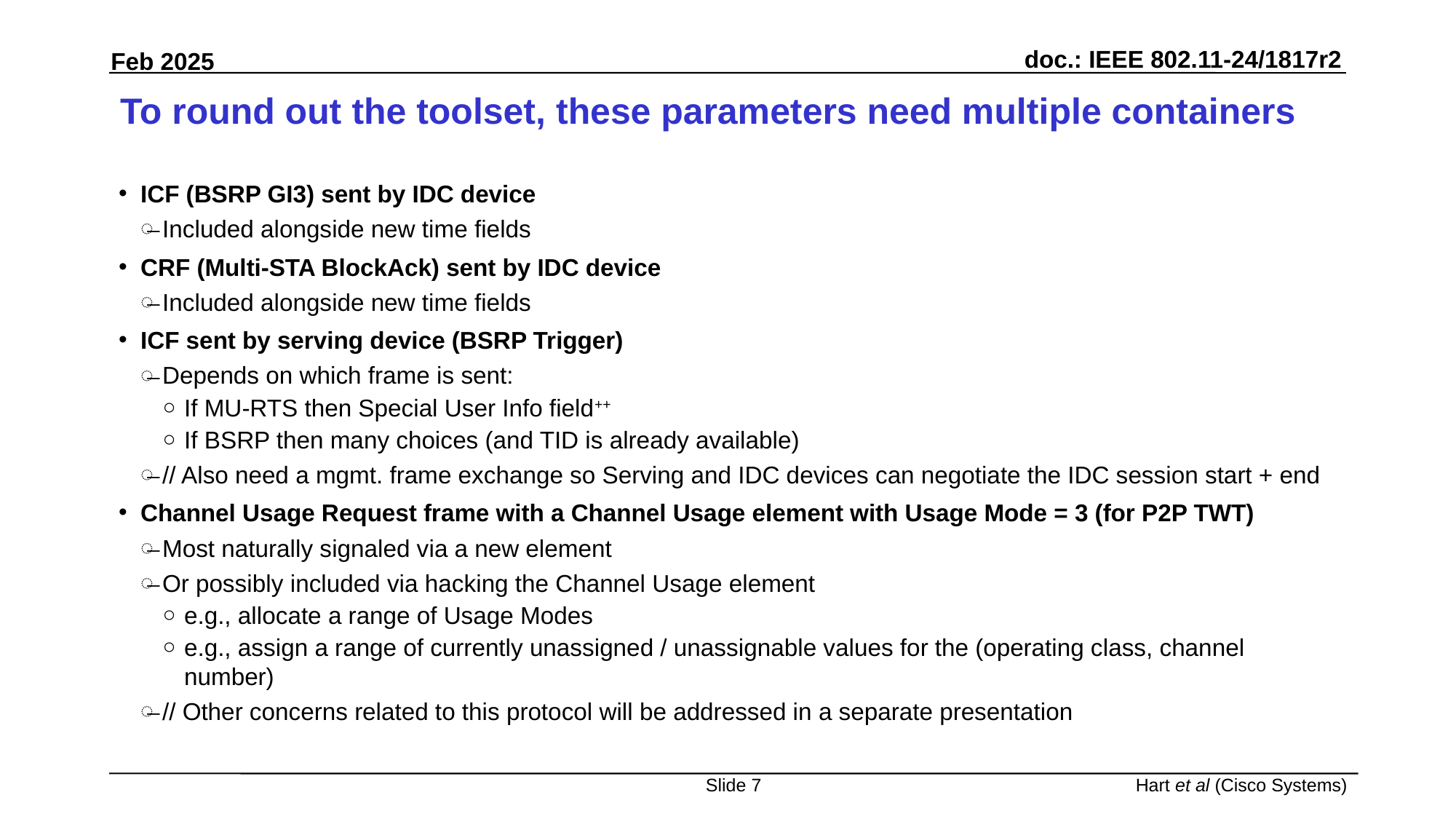

# To round out the toolset, these parameters need multiple containers
ICF (BSRP GI3) sent by IDC device
Included alongside new time fields
CRF (Multi-STA BlockAck) sent by IDC device
Included alongside new time fields
ICF sent by serving device (BSRP Trigger)
Depends on which frame is sent:
If MU-RTS then Special User Info field++
If BSRP then many choices (and TID is already available)
// Also need a mgmt. frame exchange so Serving and IDC devices can negotiate the IDC session start + end
Channel Usage Request frame with a Channel Usage element with Usage Mode = 3 (for P2P TWT)
Most naturally signaled via a new element
Or possibly included via hacking the Channel Usage element
e.g., allocate a range of Usage Modes
e.g., assign a range of currently unassigned / unassignable values for the (operating class, channel number)
// Other concerns related to this protocol will be addressed in a separate presentation
Slide 7
Hart et al (Cisco Systems)